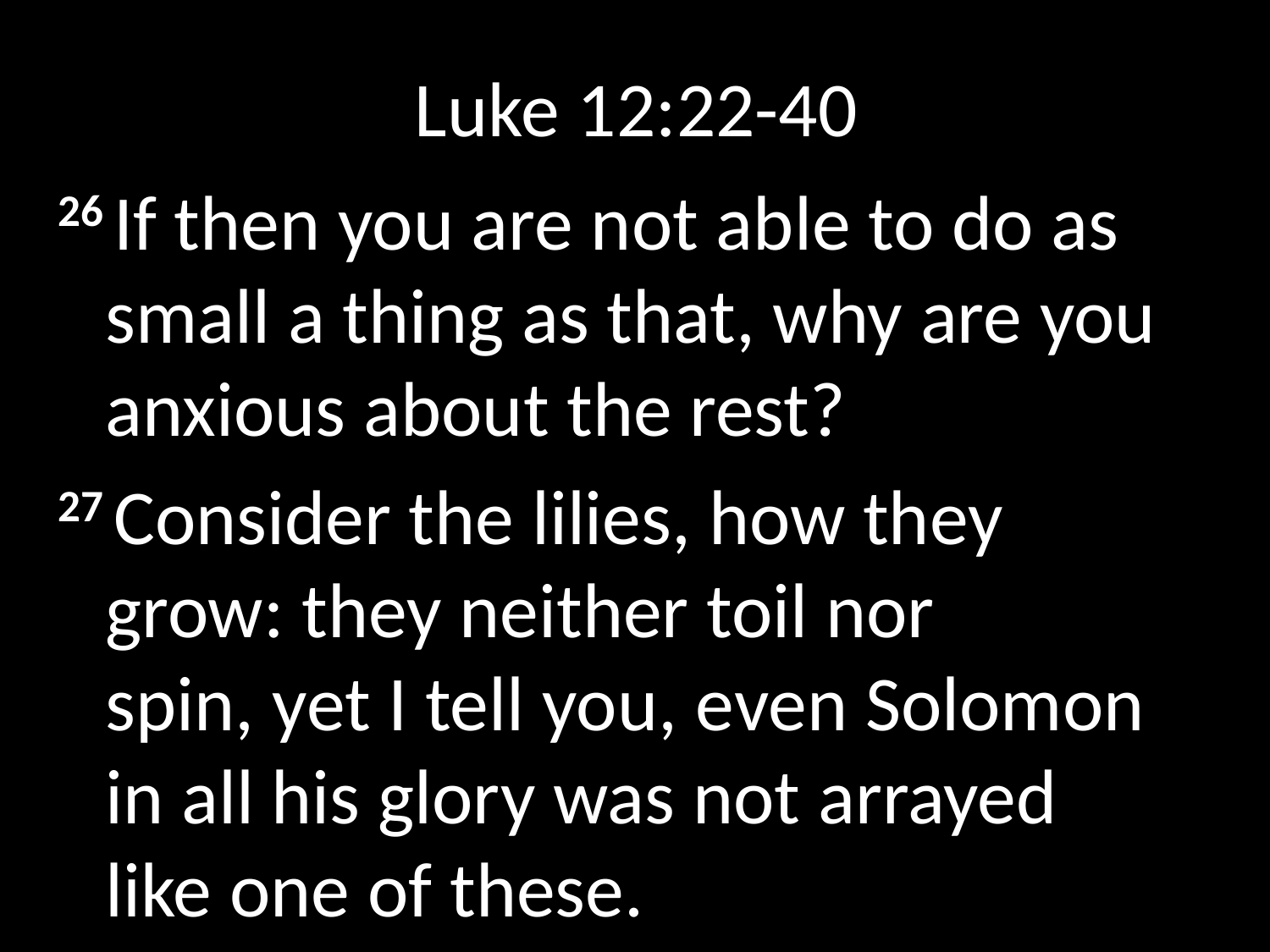

# Luke 12:22-40
26 If then you are not able to do as small a thing as that, why are you anxious about the rest?
27 Consider the lilies, how they grow: they neither toil nor spin, yet I tell you, even Solomon in all his glory was not arrayed like one of these.